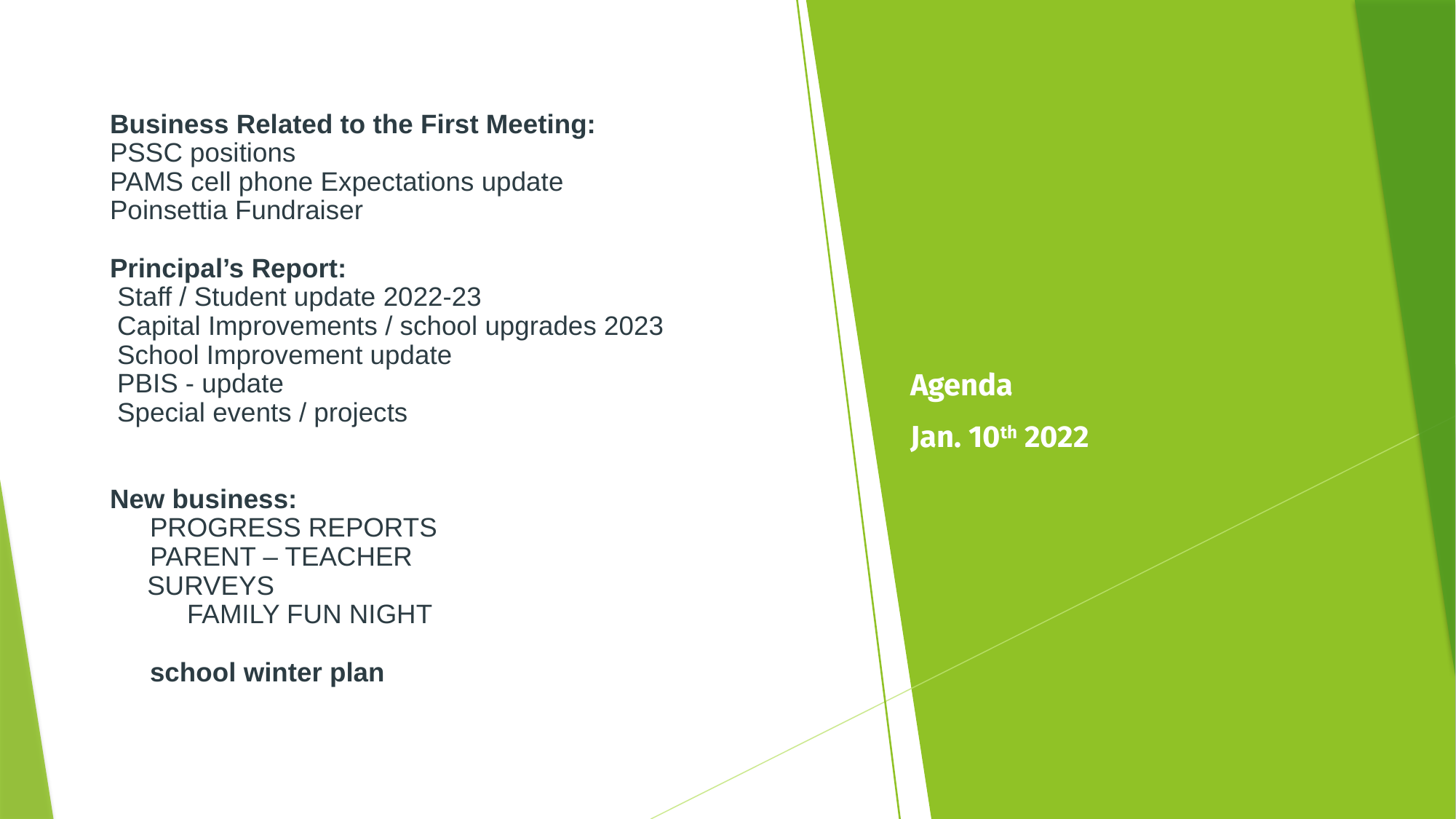

# Business Related to the First Meeting: PSSC positions PAMS cell phone Expectations update Poinsettia Fundraiser   Principal’s Report:  Staff / Student update 2022-23 Capital Improvements / school upgrades 2023 School Improvement update PBIS - update Special events / projects

New business:
Progress reports
Parent – teacher
     Surveys
     Family Fun night
       
school winter plan
Agenda
Jan. 10th 2022